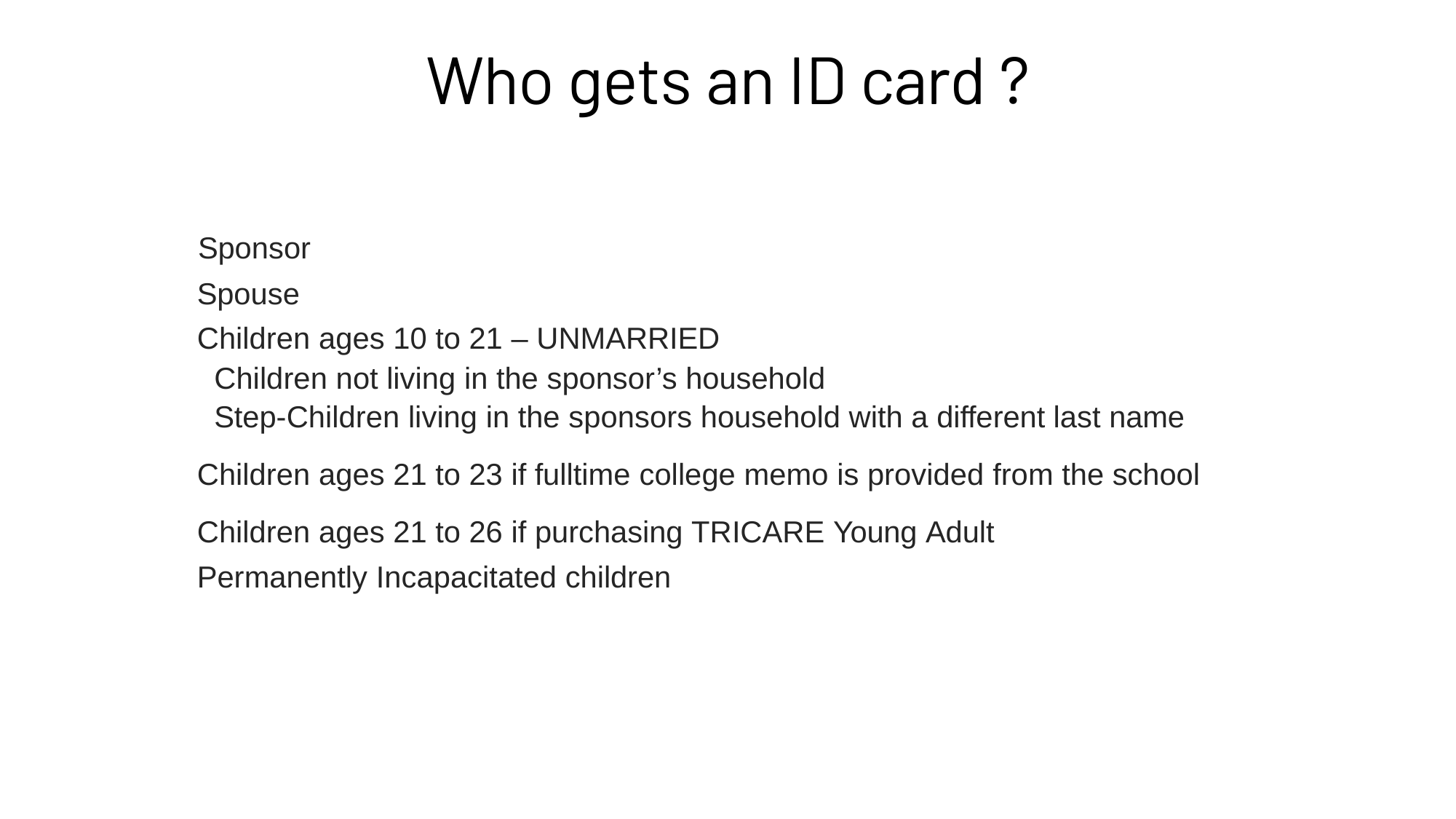

# Who gets an ID card ?
Sponsor
Spouse
Children ages 10 to 21 – UNMARRIED
Children not living in the sponsor’s household
Step-Children living in the sponsors household with a different last name
Children ages 21 to 23 if fulltime college memo is provided from the school
Children ages 21 to 26 if purchasing TRICARE Young Adult
Permanently Incapacitated children